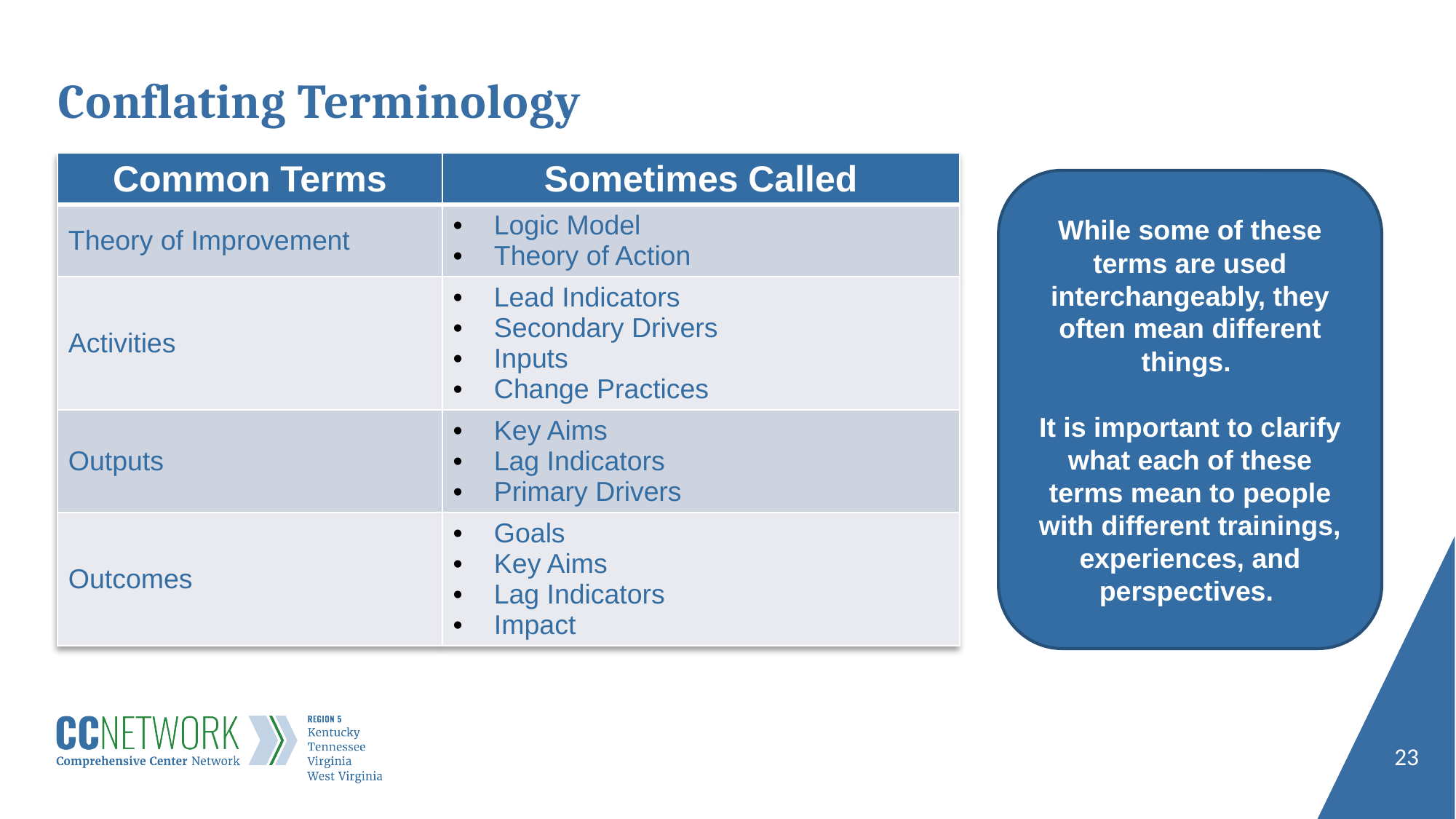

# Conflating Terminology
| Common Terms | Sometimes Called |
| --- | --- |
| Theory of Improvement | Logic Model Theory of Action |
| Activities | Lead Indicators Secondary Drivers Inputs Change Practices |
| Outputs | Key Aims Lag Indicators Primary Drivers |
| Outcomes | Goals Key Aims Lag Indicators Impact |
While some of these terms are used interchangeably, they often mean different things.

It is important to clarify what each of these terms mean to people with different trainings, experiences, and perspectives.
23